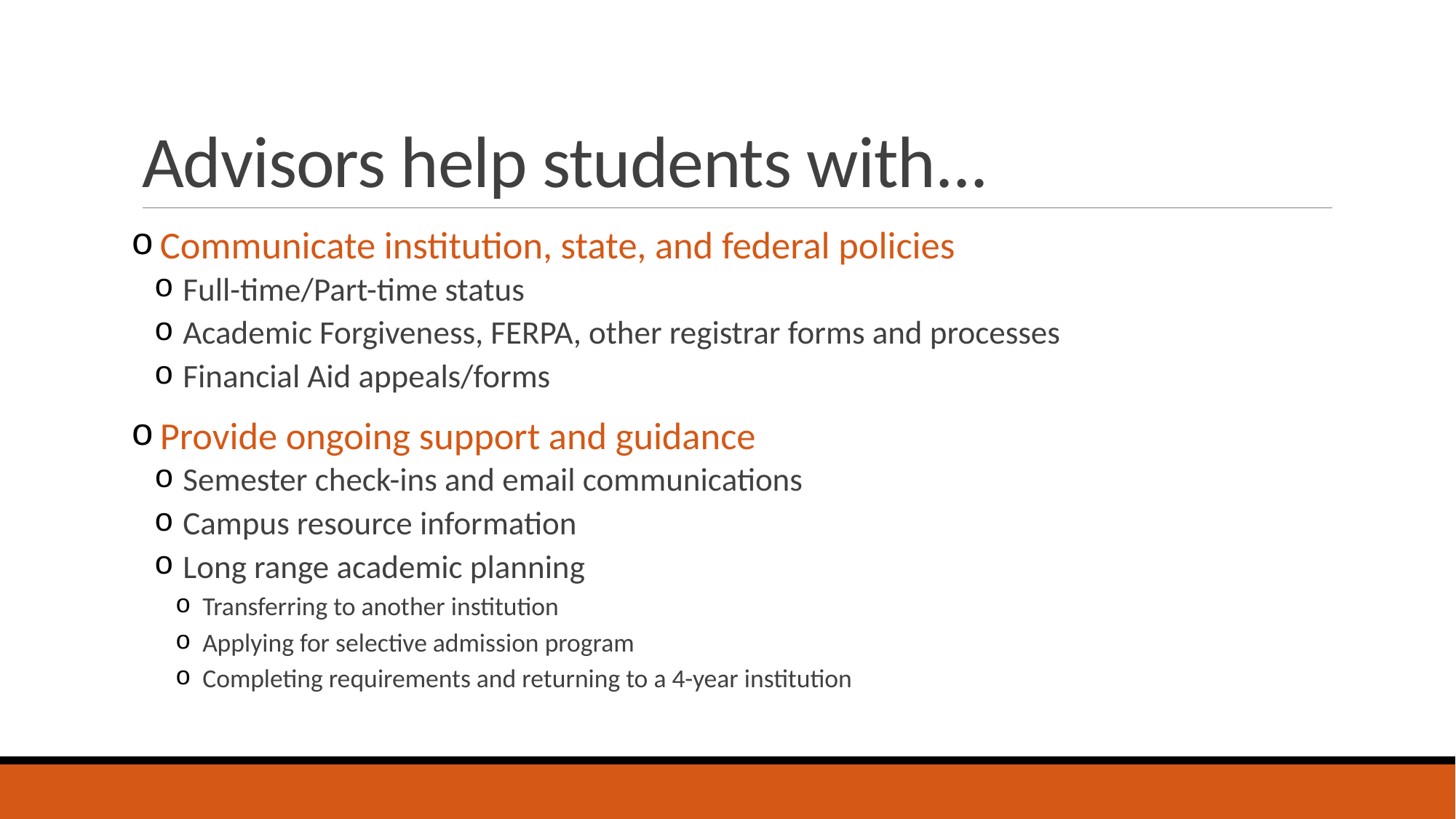

# Advisors help students with...
 Communicate institution, state, and federal policies
 Full-time/Part-time status
 Academic Forgiveness, FERPA, other registrar forms and processes
 Financial Aid appeals/forms
 Provide ongoing support and guidance
 Semester check-ins and email communications
 Campus resource information
 Long range academic planning
 Transferring to another institution
 Applying for selective admission program
 Completing requirements and returning to a 4-year institution